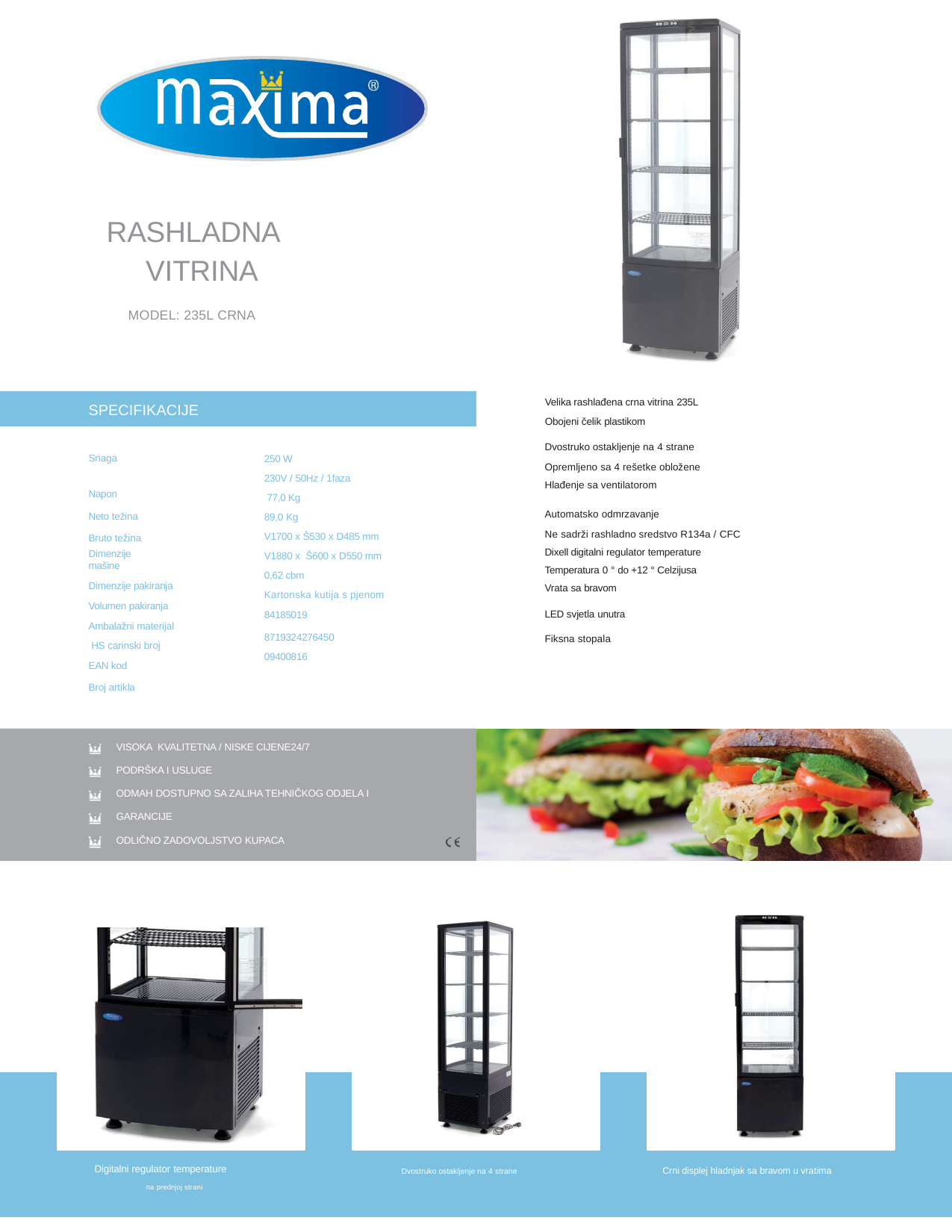

RASHLADNA VITRINA
MODEL: 235L CRNA

Velika rashlađena crna vitrina 235L
Obojeni čelik plastikom

SPECIFIKACIJE
Dvostruko ostakljenje na 4 strane
Opremljeno sa 4 rešetke obložene
Hlađenje sa ventilatorom
Snaga  Napon
Neto težina  Bruto težina
Dimenzije mašine
Dimenzije pakiranja  Volumen pakiranja  Ambalažni materijal  HS carinski broj  EAN kod
Broj artikla
250 W
230V / 50Hz / 1faza  77,0 Kg
89,0 Kg
V1700 x Š530 x D485 mm
V1880 x  Š600 x D550 mm
0,62 cbm
Kartonska kutija s pjenom
84185019
8719324276450
09400816
Automatsko odmrzavanje
Ne sadrži rashladno sredstvo R134a / CFC
Dixell digitalni regulator temperature
Temperatura 0 ° do +12 ° Celzijusa
Vrata sa bravom
LED svjetla unutra

Fiksna stopala

VISOKA  KVALITETNA / NISKE CIJENE24/7
PODRŠKA I USLUGE
ODMAH DOSTUPNO SA ZALIHA TEHNIČKOG ODJELA I  GARANCIJE

ODLIČNO ZADOVOLJSTVO KUPACA

Digitalni regulator temperature
na prednjoj strani
Crni displej hladnjak sa bravom u vratima
Dvostruko ostakljenje na 4 strane